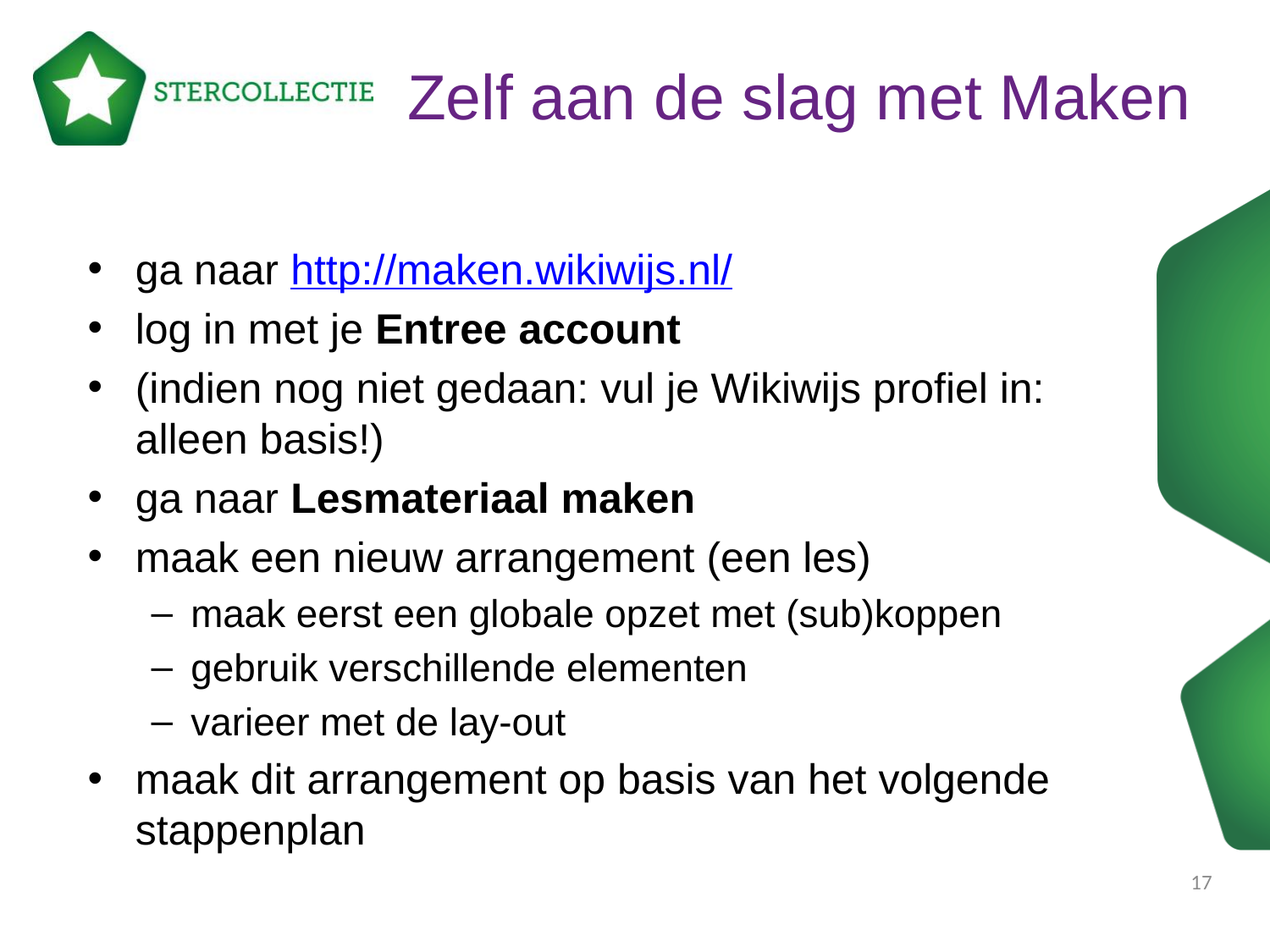

# Zelf aan de slag met Maken

ga naar http://maken.wikiwijs.nl/
log in met je Entree account
(indien nog niet gedaan: vul je Wikiwijs profiel in:
alleen basis!)
ga naar Lesmateriaal maken
maak een nieuw arrangement (een les)
maak eerst een globale opzet met (sub)koppen
gebruik verschillende elementen
varieer met de lay-out
maak dit arrangement op basis van het volgende stappenplan
17